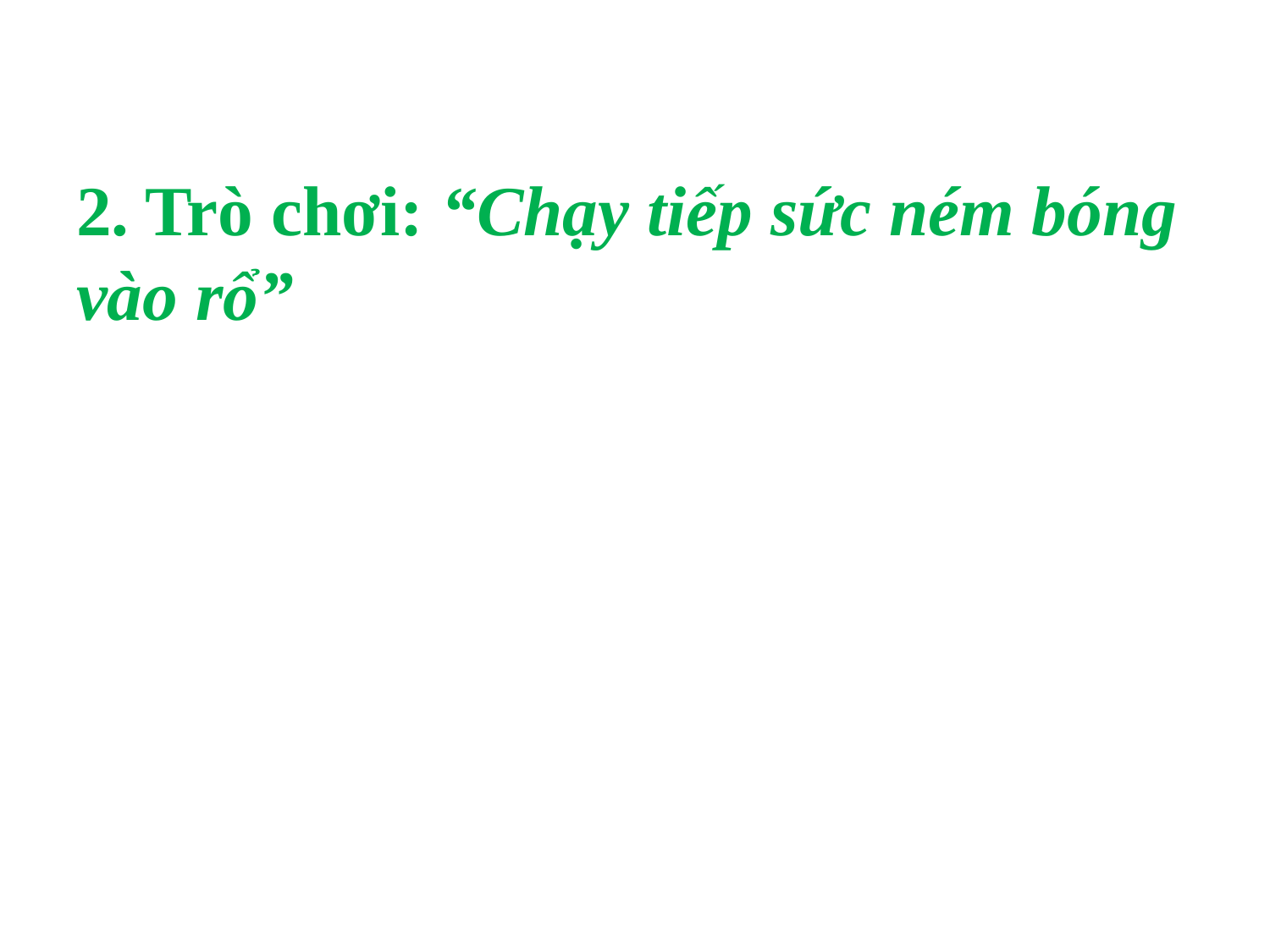

2. Trò chơi: “Chạy tiếp sức ném bóng vào rổ”